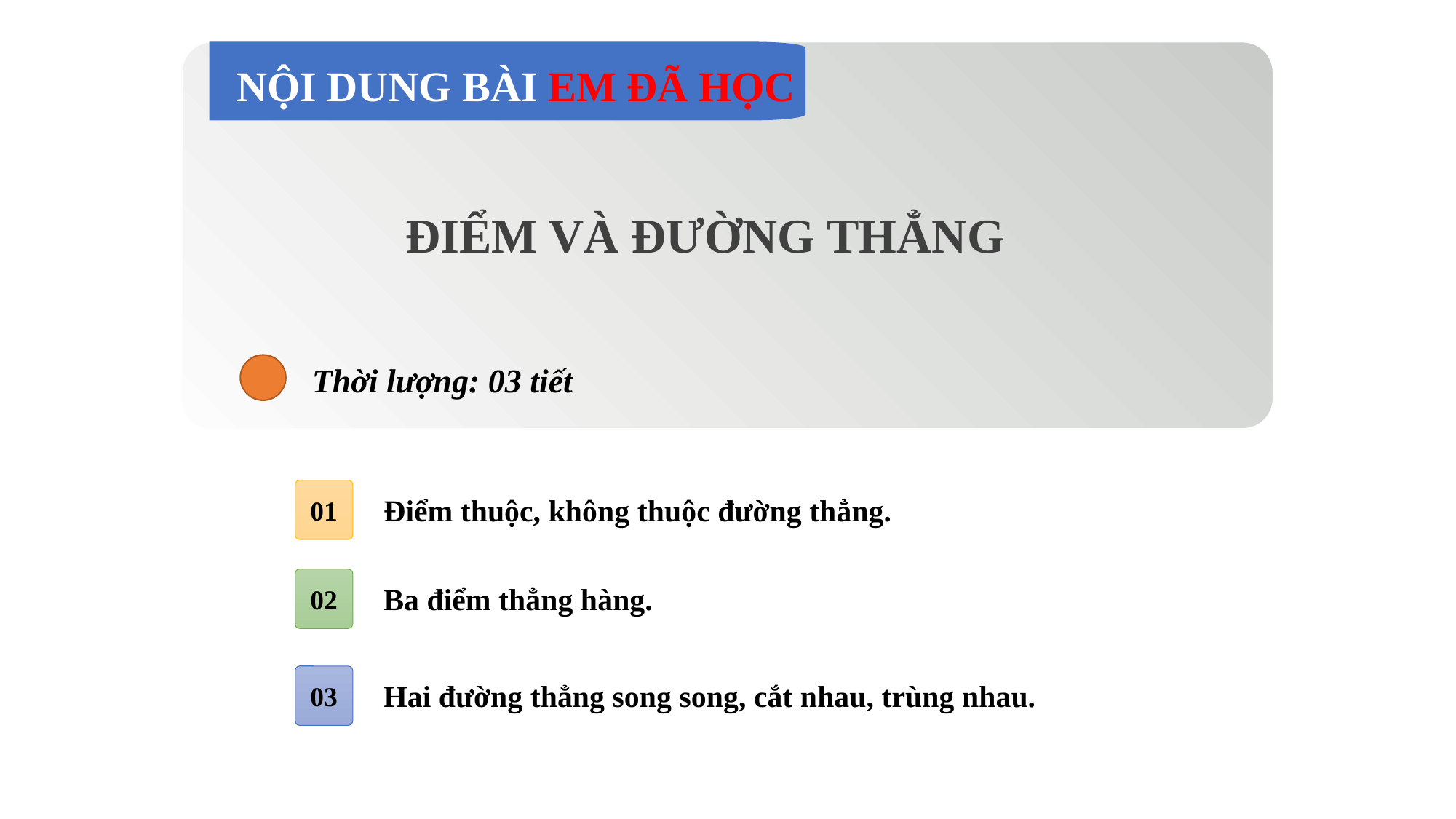

NỘI DUNG BÀI EM ĐÃ HỌC
ĐIỂM VÀ ĐƯỜNG THẲNG
Thời lượng: 03 tiết

01
Điểm thuộc, không thuộc đường thẳng.
02
Ba điểm thẳng hàng.
03
Hai đường thẳng song song, cắt nhau, trùng nhau.